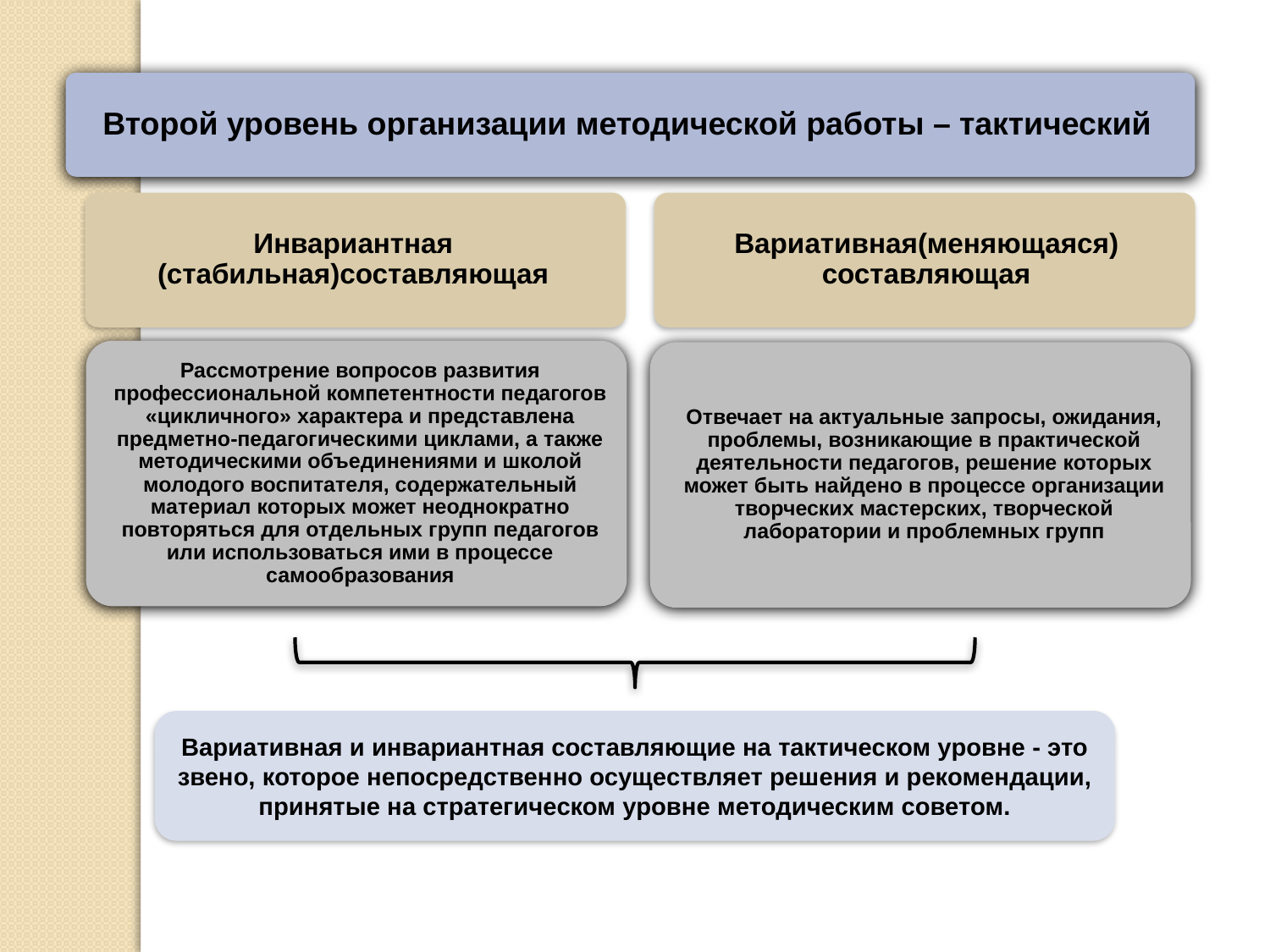

Второй уровень организации методической работы – тактический
Инвариантная  (стабильная)составляющая
Рассмотрение вопросов развития профессиональной компетентности педагогов «цикличного» характера и представлена предметно-педагогическими циклами, а также методическими объединениями и школой молодого воспитателя, содержательный материал которых может неоднократно повторяться для отдельных групп педагогов или использоваться ими в процессе самообразования
Вариативная(меняющаяся) составляющая
Отвечает на актуальные запросы, ожидания, проблемы, возникающие в практической деятельности педагогов, решение которых может быть найдено в процессе организации творческих мастерских, творческой лаборатории и проблемных групп

Вариативная и инвариантная составляющие на тактическом уровне - это звено, которое непосредственно осуществляет решения и рекомендации, принятые на стратегическом уровне методическим советом.